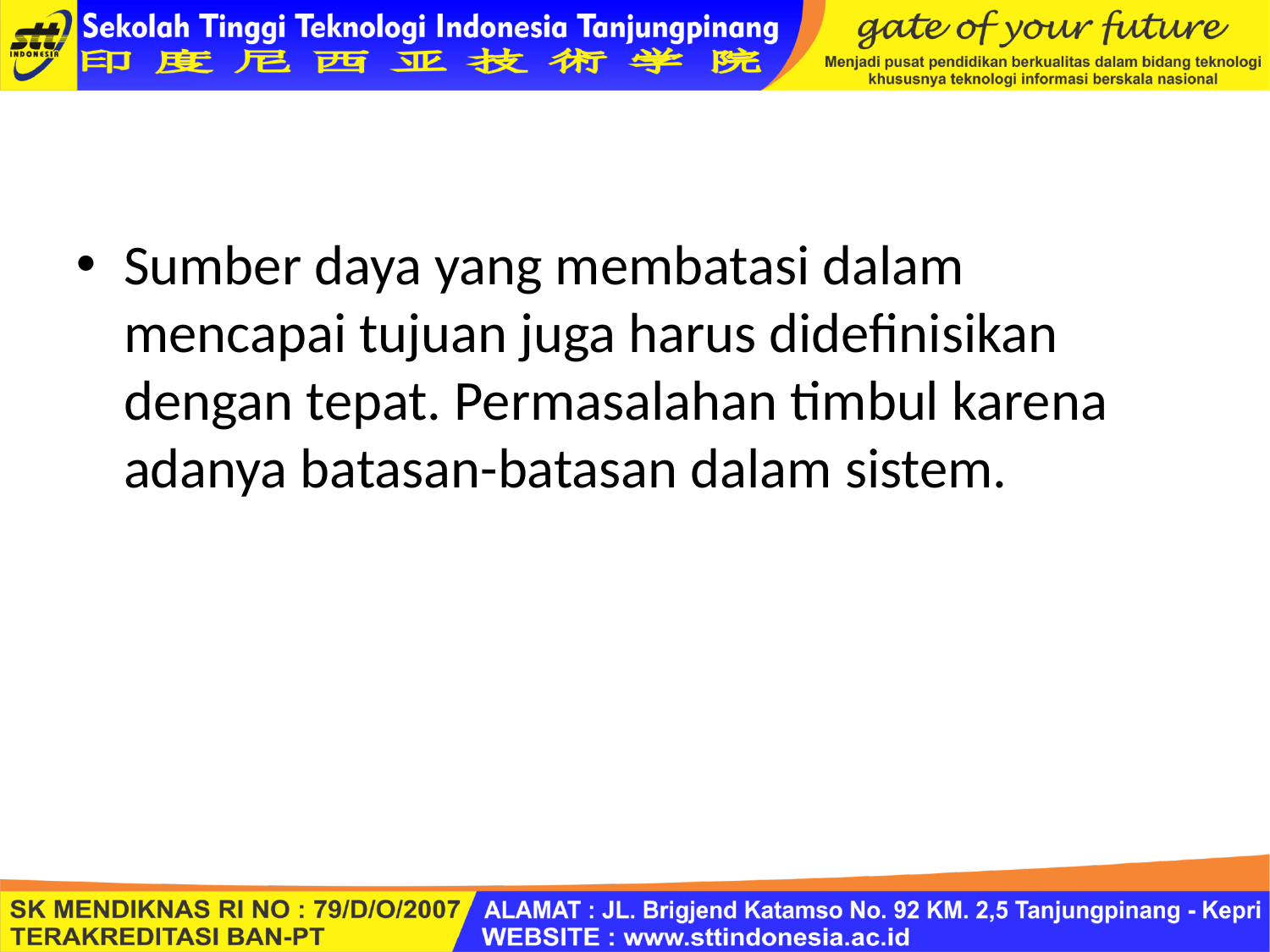

#
Sumber daya yang membatasi dalam mencapai tujuan juga harus didefinisikan dengan tepat. Permasalahan timbul karena adanya batasan-batasan dalam sistem.